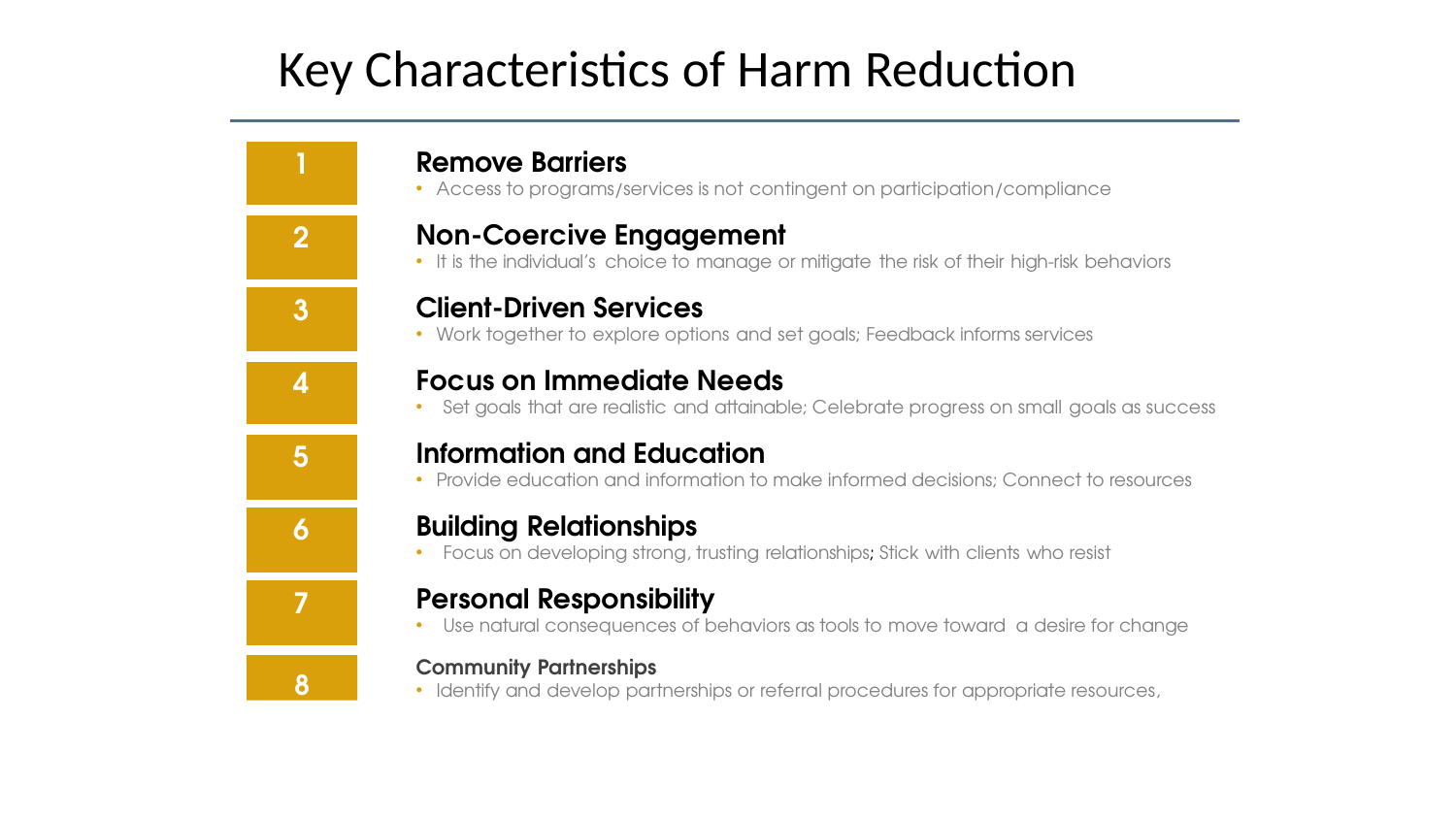

Key Characteristics of Harm Reduction
| 1 |
| --- |
| 2 |
| 3 |
| 4 |
| 5 |
| 6 |
| 7 |
Remove Barriers
Access to programs/services is not contingent on participation/compliance
Non-Coercive Engagement
It is the individual’s choice to manage or mitigate the risk of their high-risk behaviors
Client-Driven Services
Work together to explore options and set goals; Feedback informs services
Focus on Immediate Needs
Set goals that are realistic and attainable; Celebrate progress on small goals as success
Information and Education
Provide education and information to make informed decisions; Connect to resources
Building Relationships
Focus on developing strong, trusting relationships; Stick with clients who resist
Personal Responsibility
Use natural consequences of behaviors as tools to move toward  a desire for change
Community Partnerships
Identify and develop partnerships or referral procedures for appropriate resources,
8